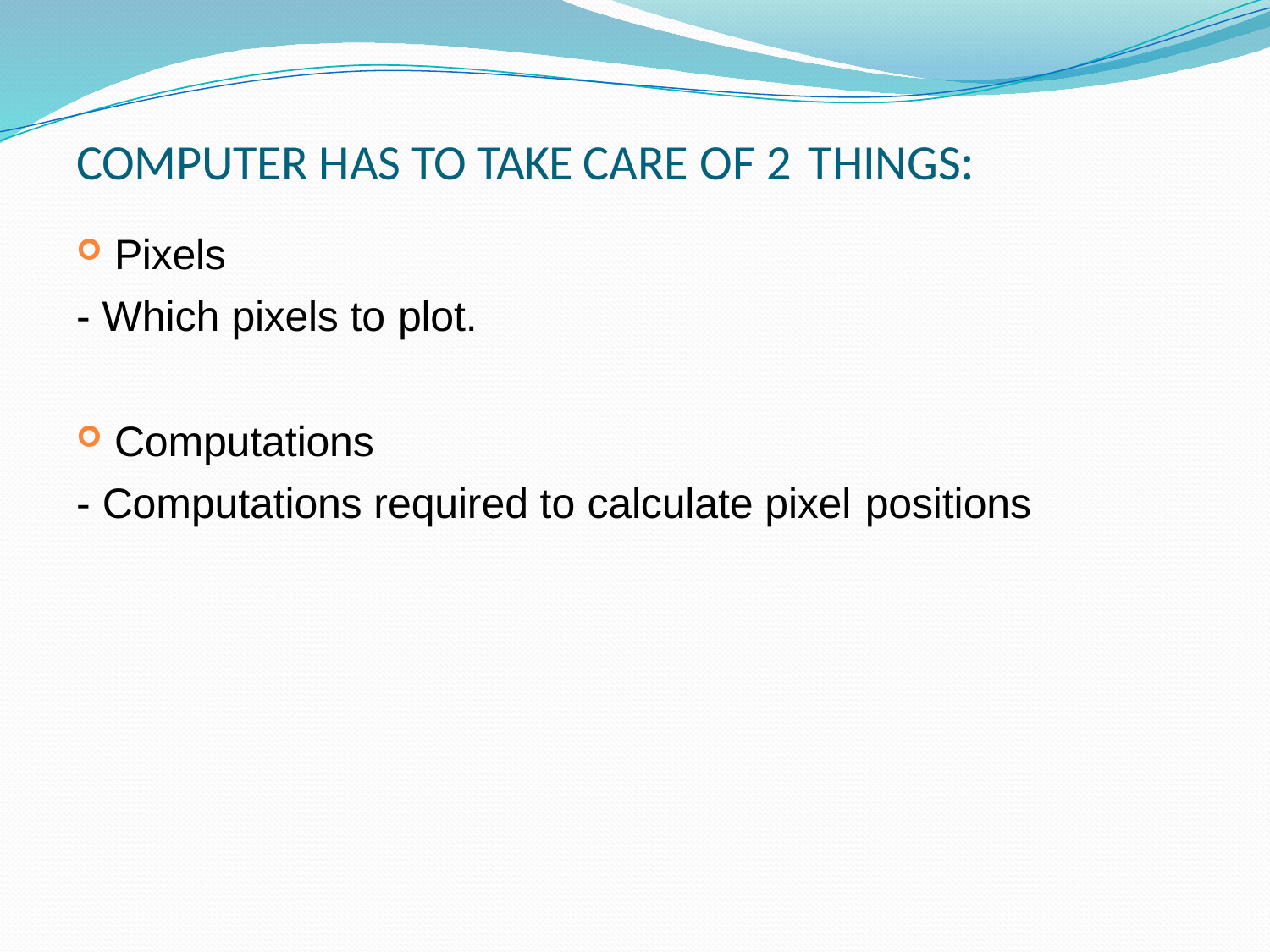

# COMPUTER HAS TO TAKE CARE OF 2 THINGS:
Pixels
- Which pixels to plot.

Computations
- Computations required to calculate pixel positions